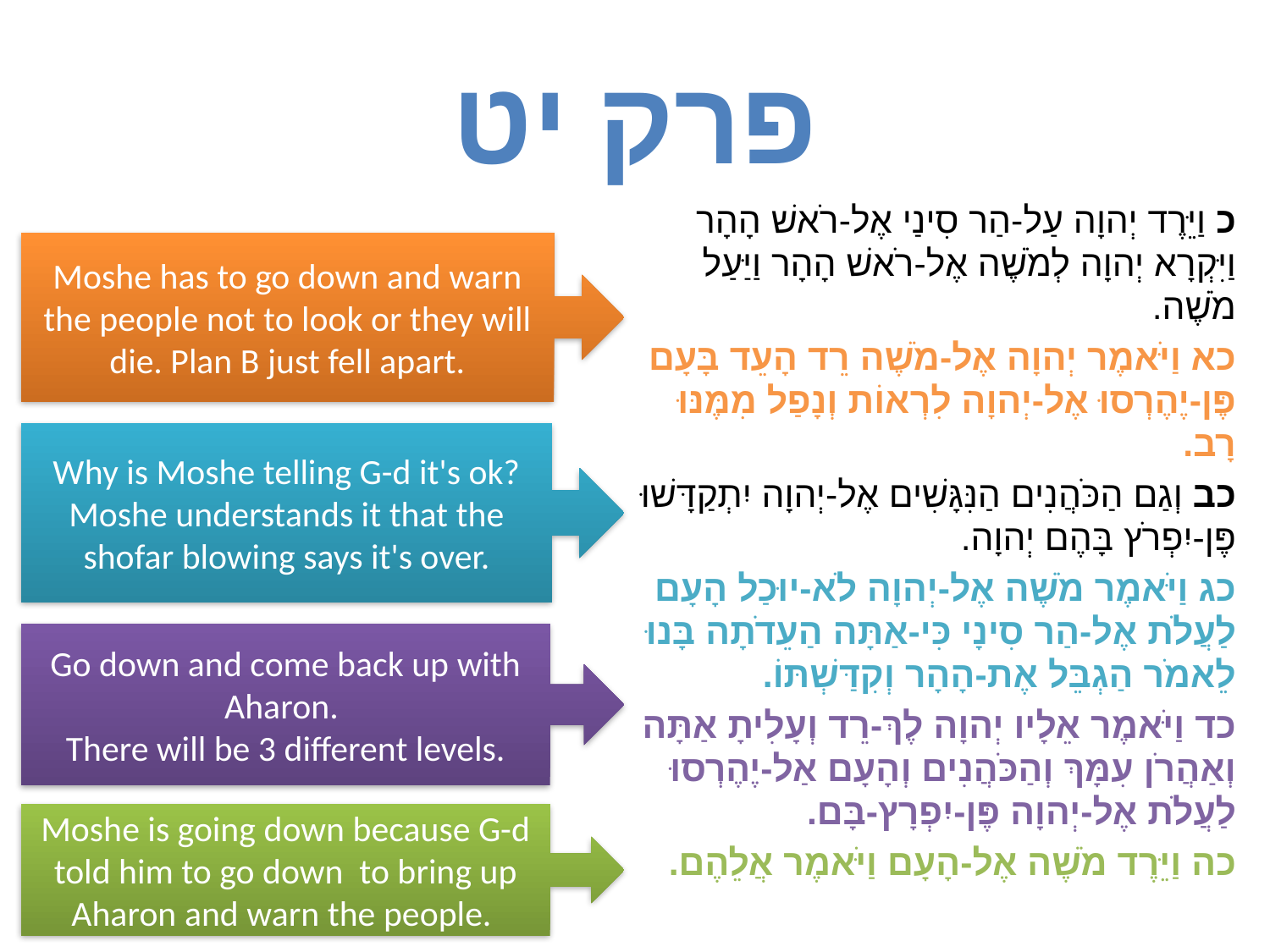

# פרק יט
כ וַיֵּרֶד יְהוָה עַל-הַר סִינַי אֶל-רֹאשׁ הָהָר וַיִּקְרָא יְהוָה לְמֹשֶׁה אֶל-רֹאשׁ הָהָר וַיַּעַל מֹשֶׁה.
כא וַיֹּאמֶר יְהוָה אֶל-מֹשֶׁה רֵד הָעֵד בָּעָם פֶּן-יֶהֶרְסוּ אֶל-יְהוָה לִרְאוֹת וְנָפַל מִמֶּנּוּ רָב.
כב וְגַם הַכֹּהֲנִים הַנִּגָּשִׁים אֶל-יְהוָה יִתְקַדָּשׁוּ פֶּן-יִפְרֹץ בָּהֶם יְהוָה.
כג וַיֹּאמֶר מֹשֶׁה אֶל-יְהוָה לֹא-יוּכַל הָעָם לַעֲלֹת אֶל-הַר סִינָי כִּי-אַתָּה הַעֵדֹתָה בָּנוּ לֵאמֹר הַגְבֵּל אֶת-הָהָר וְקִדַּשְׁתּוֹ.
כד וַיֹּאמֶר אֵלָיו יְהוָה לֶךְ-רֵד וְעָלִיתָ אַתָּה וְאַהֲרֹן עִמָּךְ וְהַכֹּהֲנִים וְהָעָם אַל-יֶהֶרְסוּ לַעֲלֹת אֶל-יְהוָה פֶּן-יִפְרָץ-בָּם.
כה וַיֵּרֶד מֹשֶׁה אֶל-הָעָם וַיֹּאמֶר אֲלֵהֶם.
Moshe has to go down and warn the people not to look or they will die. Plan B just fell apart.
Why is Moshe telling G-d it's ok? Moshe understands it that the shofar blowing says it's over.
Go down and come back up with Aharon.
There will be 3 different levels.
Moshe is going down because G-d told him to go down  to bring up Aharon and warn the people.